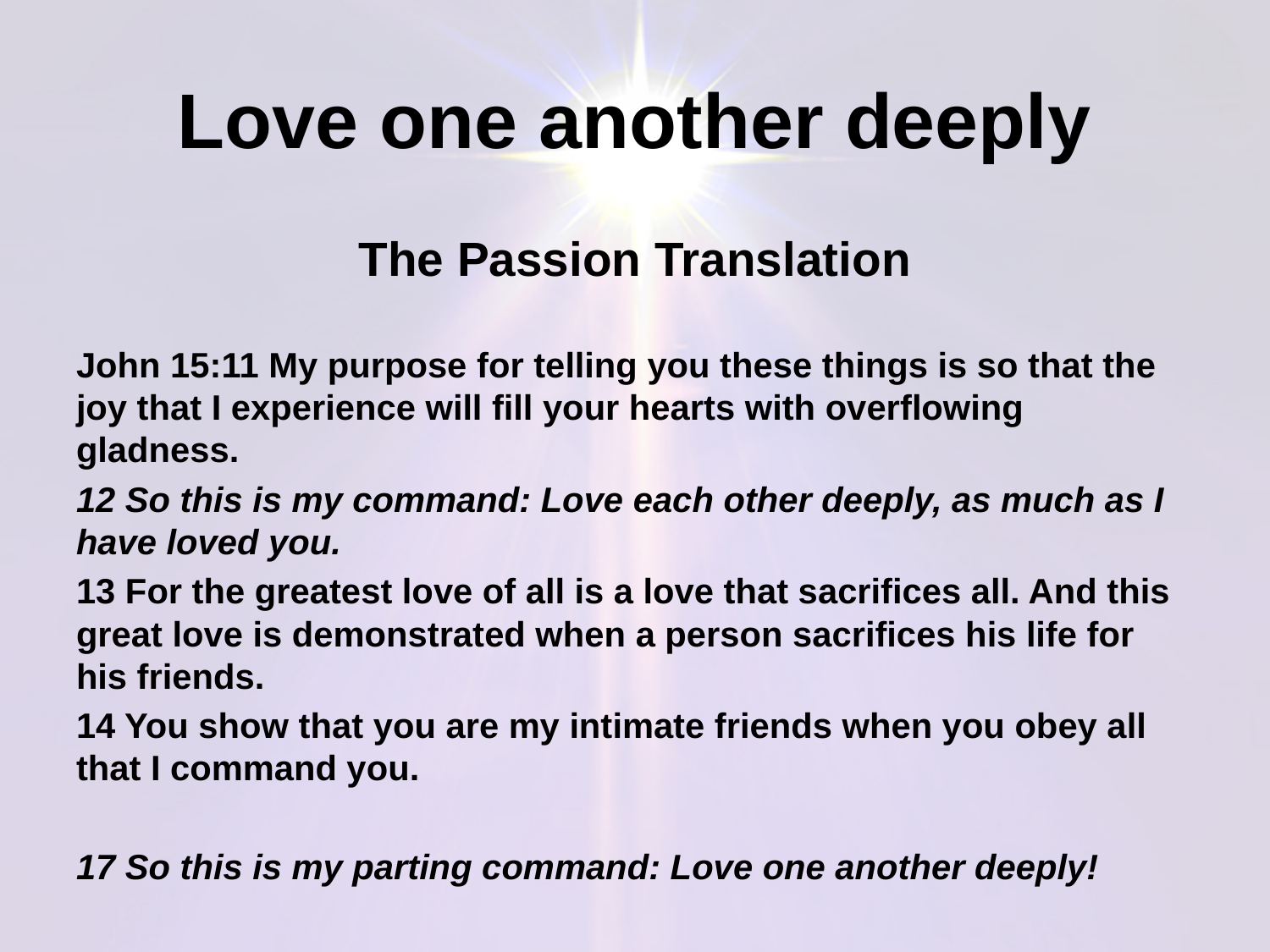

# Love one another deeply
The Passion Translation

John 15:11 My purpose for telling you these things is so that the joy that I experience will fill your hearts with overflowing gladness.
12 So this is my command: Love each other deeply, as much as I have loved you.
13 For the greatest love of all is a love that sacrifices all. And this great love is demonstrated when a person sacrifices his life for his friends.
14 You show that you are my intimate friends when you obey all that I command you.

17 So this is my parting command: Love one another deeply!